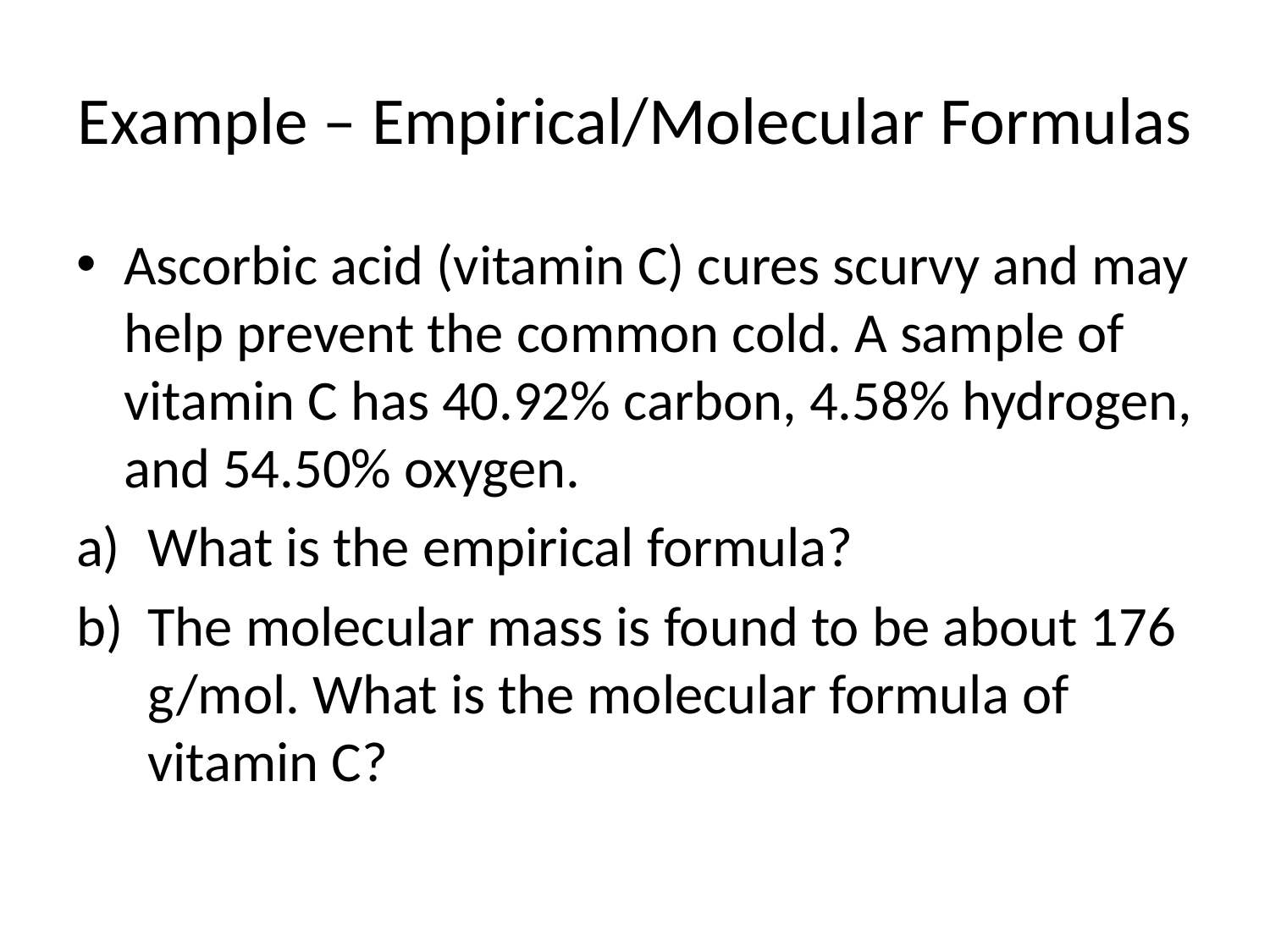

# Example – Empirical/Molecular Formulas
Ascorbic acid (vitamin C) cures scurvy and may help prevent the common cold. A sample of vitamin C has 40.92% carbon, 4.58% hydrogen, and 54.50% oxygen.
What is the empirical formula?
The molecular mass is found to be about 176 g/mol. What is the molecular formula of vitamin C?